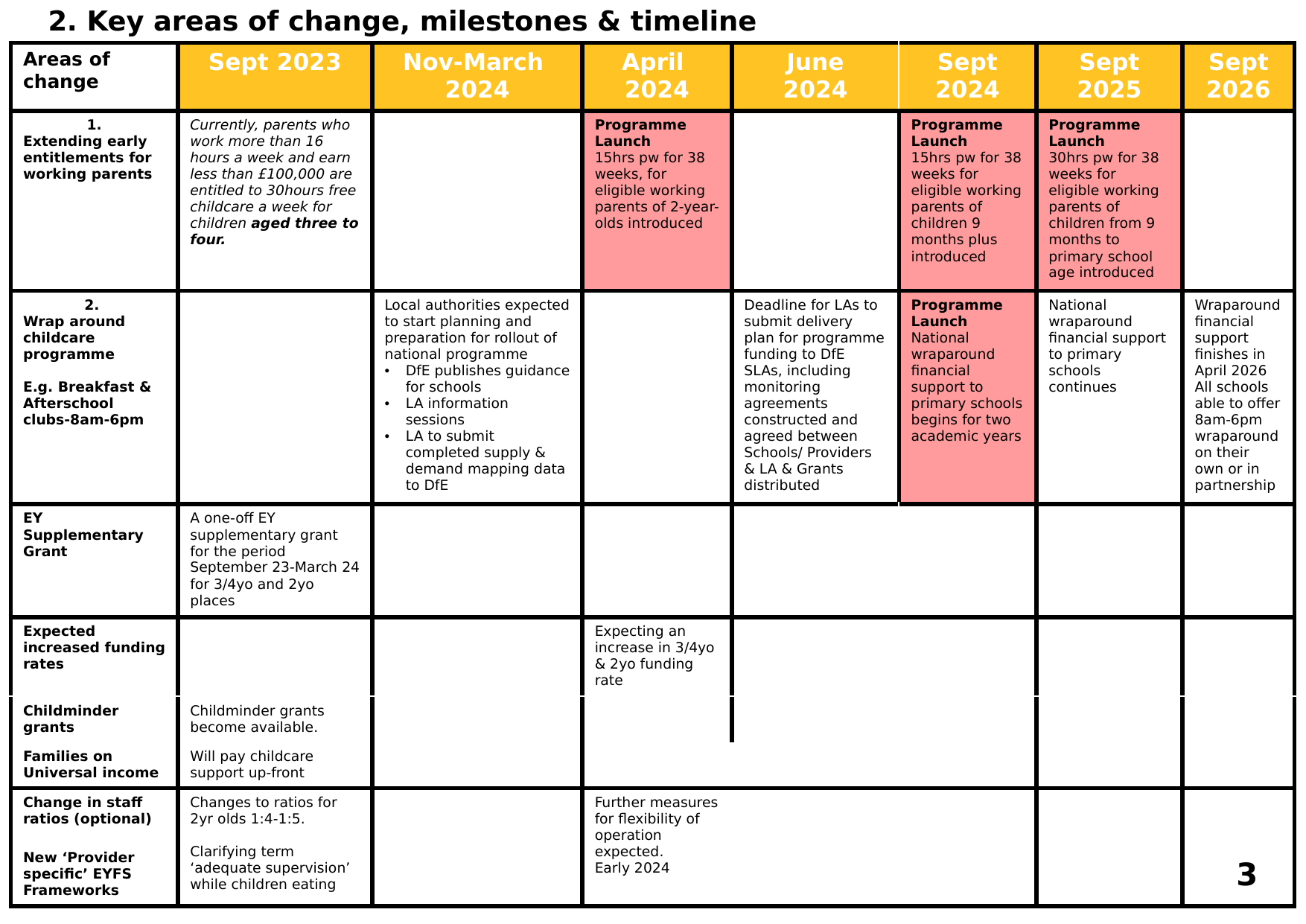

2. Key areas of change, milestones & timeline
| Areas of change | Sept 2023 | Nov-March 2024 | April 2024 | June 2024 | Sept 2024 | Sept 2025 | Sept 2026 |
| --- | --- | --- | --- | --- | --- | --- | --- |
| 1. Extending early entitlements for working parents | Currently, parents who work more than 16 hours a week and earn less than £100,000 are entitled to 30hours free childcare a week for children aged three to four. |  | Programme Launch 15hrs pw for 38 weeks, for eligible working parents of 2-year-olds introduced |  | Programme Launch 15hrs pw for 38 weeks for eligible working parents of children 9 months plus introduced | Programme Launch 30hrs pw for 38 weeks for eligible working parents of children from 9 months to primary school age introduced |  |
| 2. Wrap around childcare programme E.g. Breakfast & Afterschool clubs-8am-6pm |  | Local authorities expected to start planning and preparation for rollout of national programme DfE publishes guidance for schools LA information sessions LA to submit completed supply & demand mapping data to DfE |  | Deadline for LAs to submit delivery plan for programme funding to DfE SLAs, including monitoring agreements constructed and agreed between Schools/ Providers & LA & Grants distributed | Programme Launch National wraparound financial support to primary schools begins for two academic years | National wraparound financial support to primary schools continues | Wraparound financial support finishes in April 2026 All schools able to offer 8am-6pm wraparound on their own or in partnership |
| EY Supplementary Grant | A one-off EY supplementary grant for the period September 23-March 24 for 3/4yo and 2yo places |  |  |  |  |  |  |
| Expected increased funding rates |  |  | Expecting an increase in 3/4yo & 2yo funding rate |  |  |  |  |
| Childminder grants | Childminder grants become available. |  |  |  |  |  |  |
| Families on Universal income | Will pay childcare support up-front |  |  |  |  |  |  |
| Change in staff ratios (optional) | Changes to ratios for 2yr olds 1:4-1:5. Clarifying term ‘adequate supervision’ while children eating |  | Further measures for flexibility of operation expected. Early 2024 |  |  |  |  |
| New ‘Provider specific’ EYFS Frameworks | Changes to ratios for 2yr olds 1:4-1:5. Childminders can care for current max 3 children, when caring for siblings. Clarifying term ‘adequate supervision’ while children are eating |  | Further measures for flexibility of operation expected. Early 2024 |  |  |  |  |
3